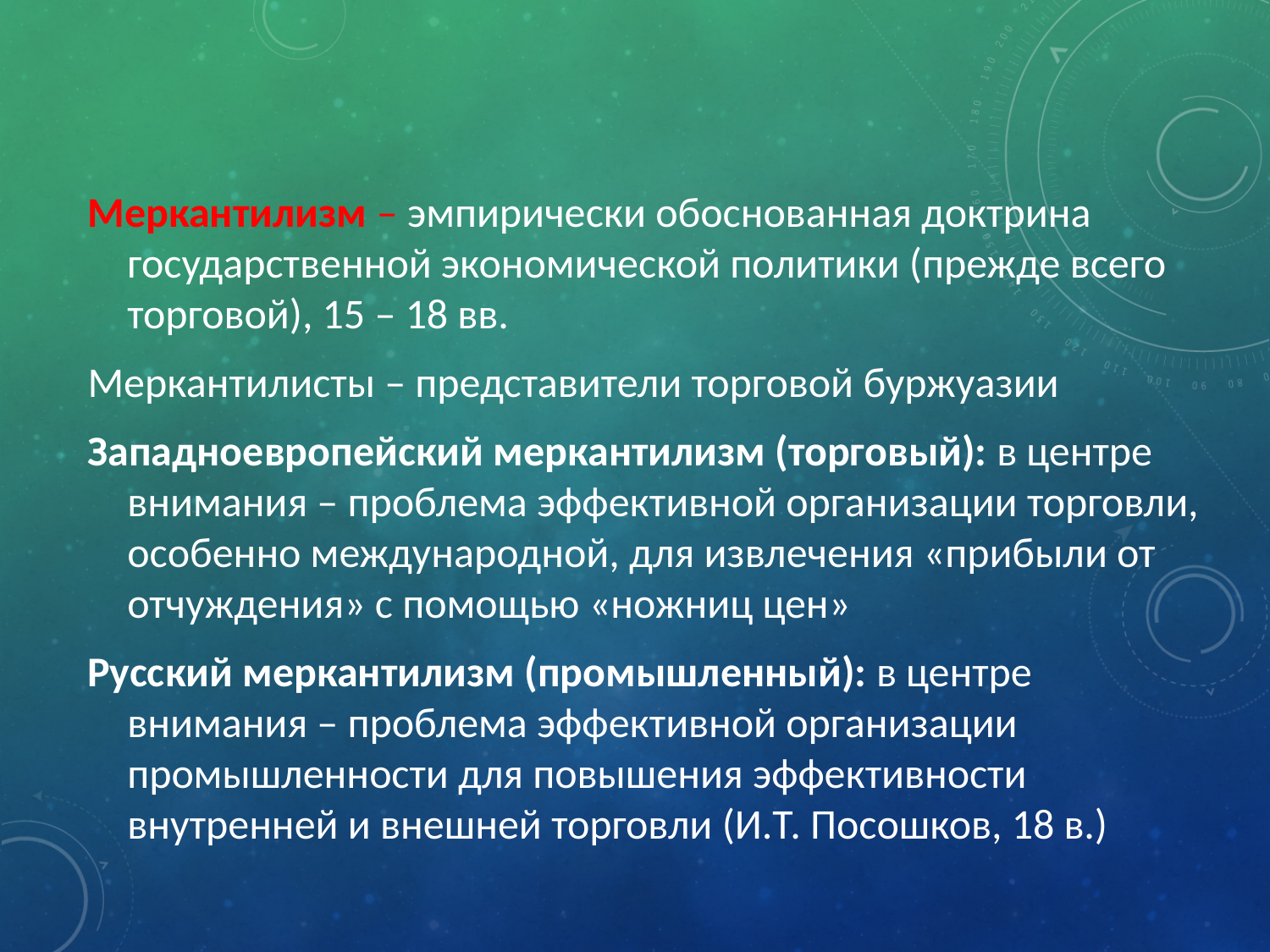

Меркантилизм – эмпирически обоснованная доктрина государственной экономической политики (прежде всего торговой), 15 – 18 вв.
Меркантилисты – представители торговой буржуазии
Западноевропейский меркантилизм (торговый): в центре внимания – проблема эффективной организации торговли, особенно международной, для извлечения «прибыли от отчуждения» с помощью «ножниц цен»
Русский меркантилизм (промышленный): в центре внимания – проблема эффективной организации промышленности для повышения эффективности внутренней и внешней торговли (И.Т. Посошков, 18 в.)